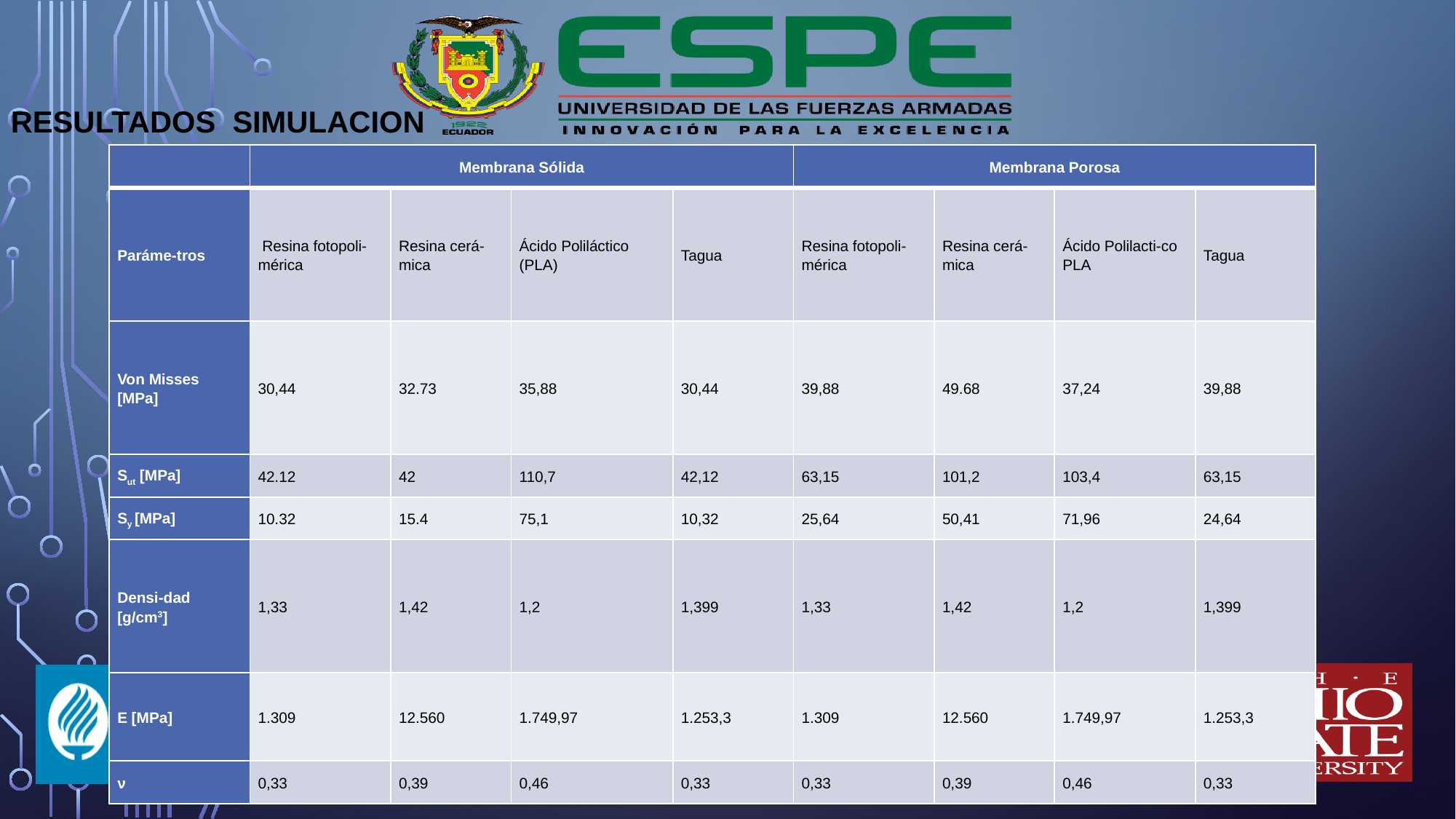

RESULTADOS  SIMULACION
|  | Membrana Sólida |  |  |  | Membrana Porosa |  |  |  |
| --- | --- | --- | --- | --- | --- | --- | --- | --- |
| Paráme-tros | Resina fotopoli-mérica | Resina cerá-mica | Ácido Poliláctico (PLA) | Tagua | Resina fotopoli-mérica | Resina cerá-mica | Ácido Polilacti-co PLA | Tagua |
| Von Misses [MPa] | 30,44 | 32.73 | 35,88 | 30,44 | 39,88 | 49.68 | 37,24 | 39,88 |
| Sut [MPa] | 42.12 | 42 | 110,7 | 42,12 | 63,15 | 101,2 | 103,4 | 63,15 |
| Sy [MPa] | 10.32 | 15.4 | 75,1 | 10,32 | 25,64 | 50,41 | 71,96 | 24,64 |
| Densi-dad [g/cm3] | 1,33 | 1,42 | 1,2 | 1,399 | 1,33 | 1,42 | 1,2 | 1,399 |
| E [MPa] | 1.309 | 12.560 | 1.749,97 | 1.253,3 | 1.309 | 12.560 | 1.749,97 | 1.253,3 |
| ν | 0,33 | 0,39 | 0,46 | 0,33 | 0,33 | 0,39 | 0,46 | 0,33 |